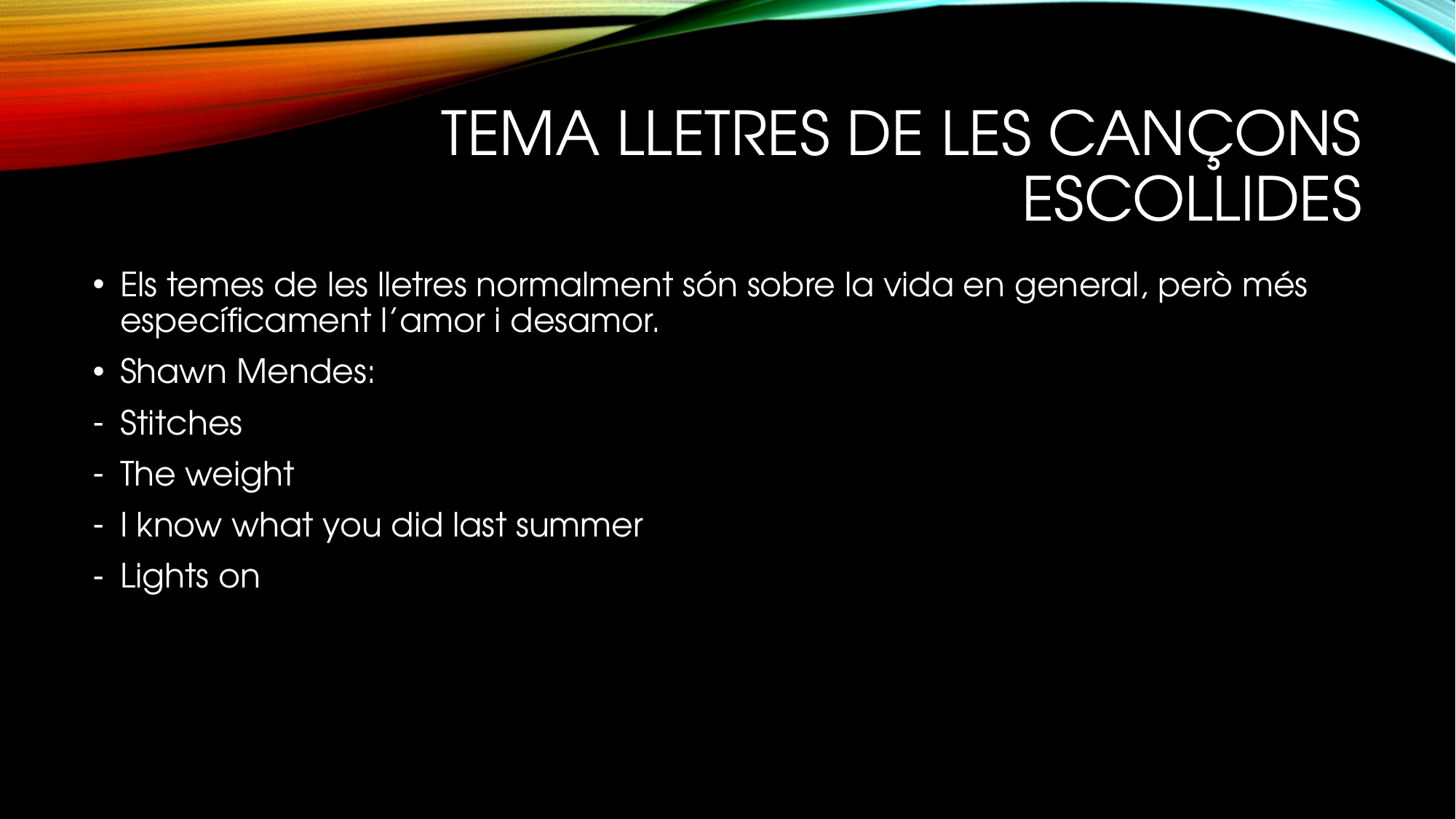

# Tema lletres de les cançons escollides
Els temes de les lletres normalment són sobre la vida en general, però més específicament l’amor i desamor.
Shawn Mendes:
Stitches
The weight
I know what you did last summer
Lights on